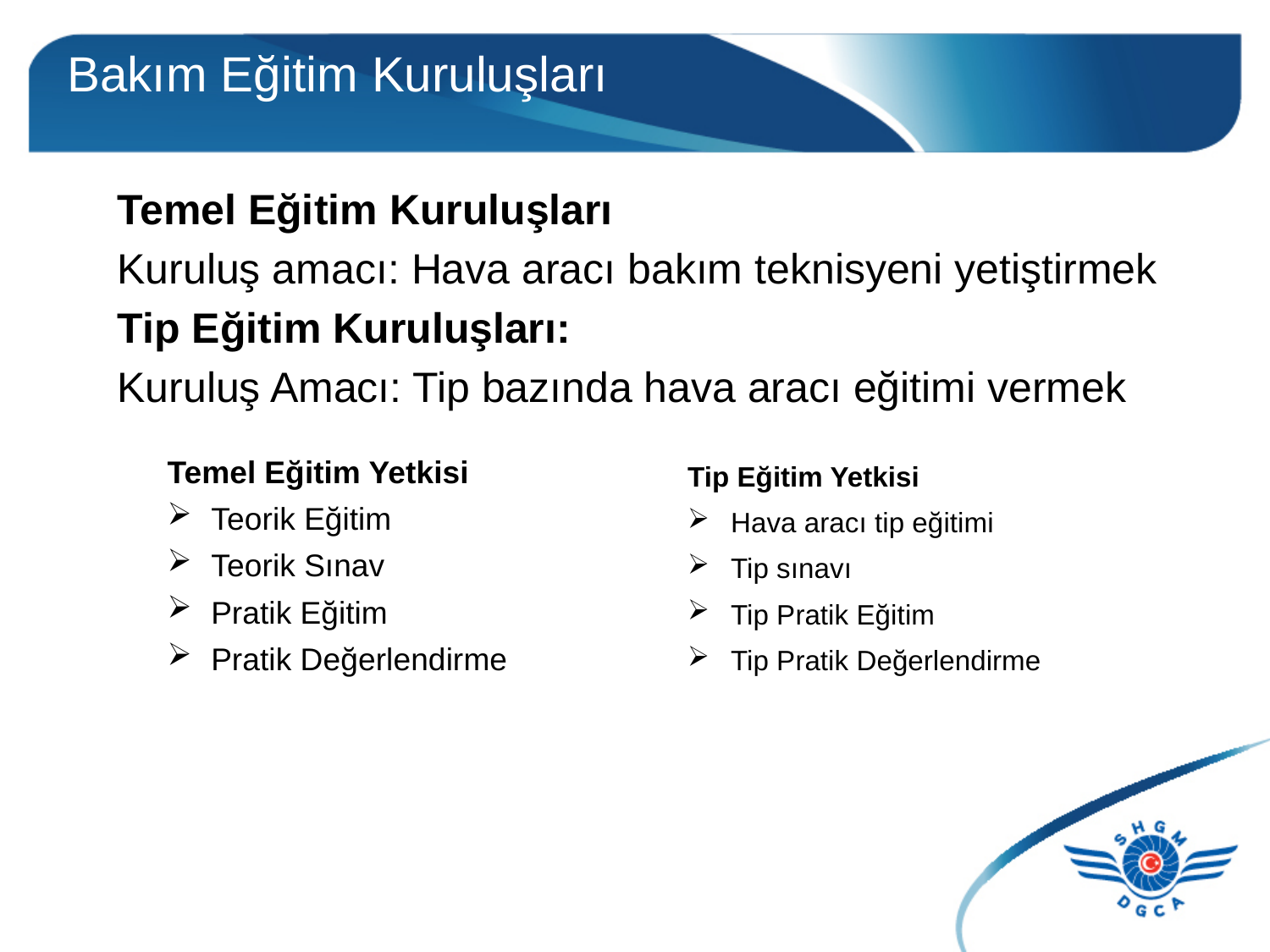

# Bakım Eğitim Kuruluşları
Temel Eğitim Kuruluşları
Kuruluş amacı: Hava aracı bakım teknisyeni yetiştirmek
Tip Eğitim Kuruluşları:
Kuruluş Amacı: Tip bazında hava aracı eğitimi vermek
Temel Eğitim Yetkisi
Teorik Eğitim
Teorik Sınav
Pratik Eğitim
Pratik Değerlendirme

Tip Eğitim Yetkisi
Hava aracı tip eğitimi
Tip sınavı
Tip Pratik Eğitim
Tip Pratik Değerlendirme